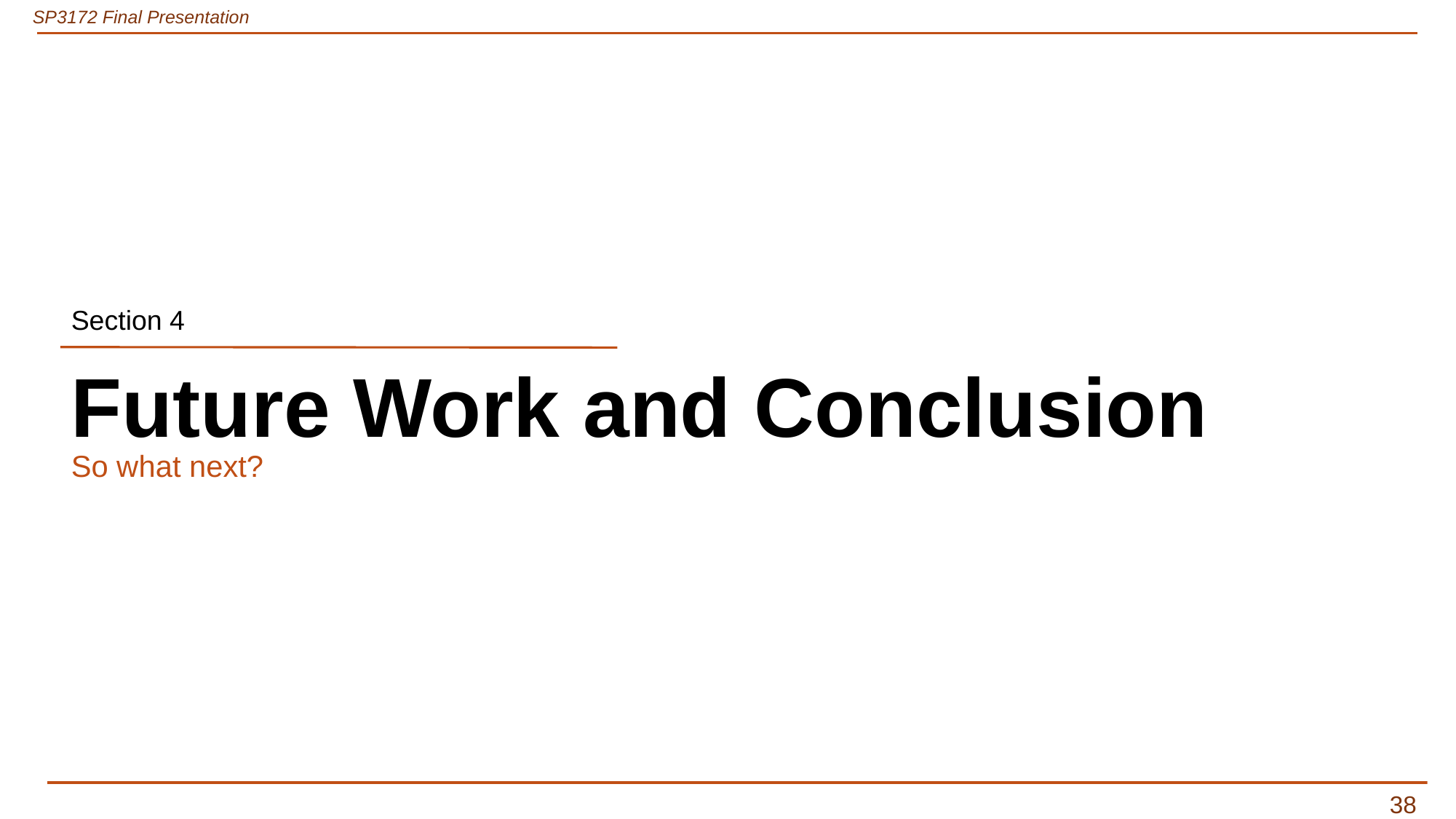

Section 4
# Future Work and Conclusion
So what next?
38